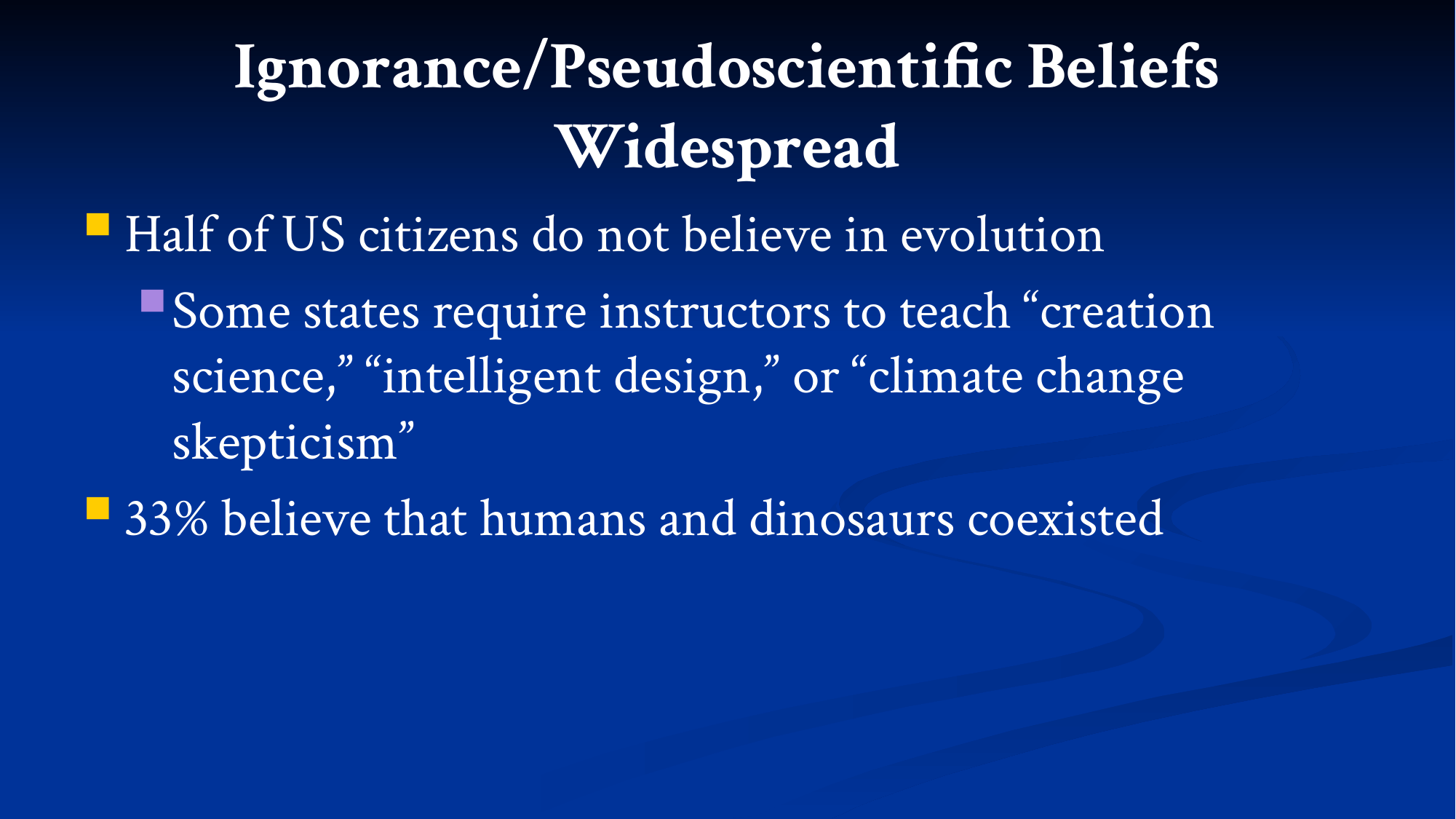

# Ignorance/Pseudoscientific Beliefs Widespread
Half of US citizens do not believe in evolution
Some states require instructors to teach “creation science,” “intelligent design,” or “climate change skepticism”
33% believe that humans and dinosaurs coexisted